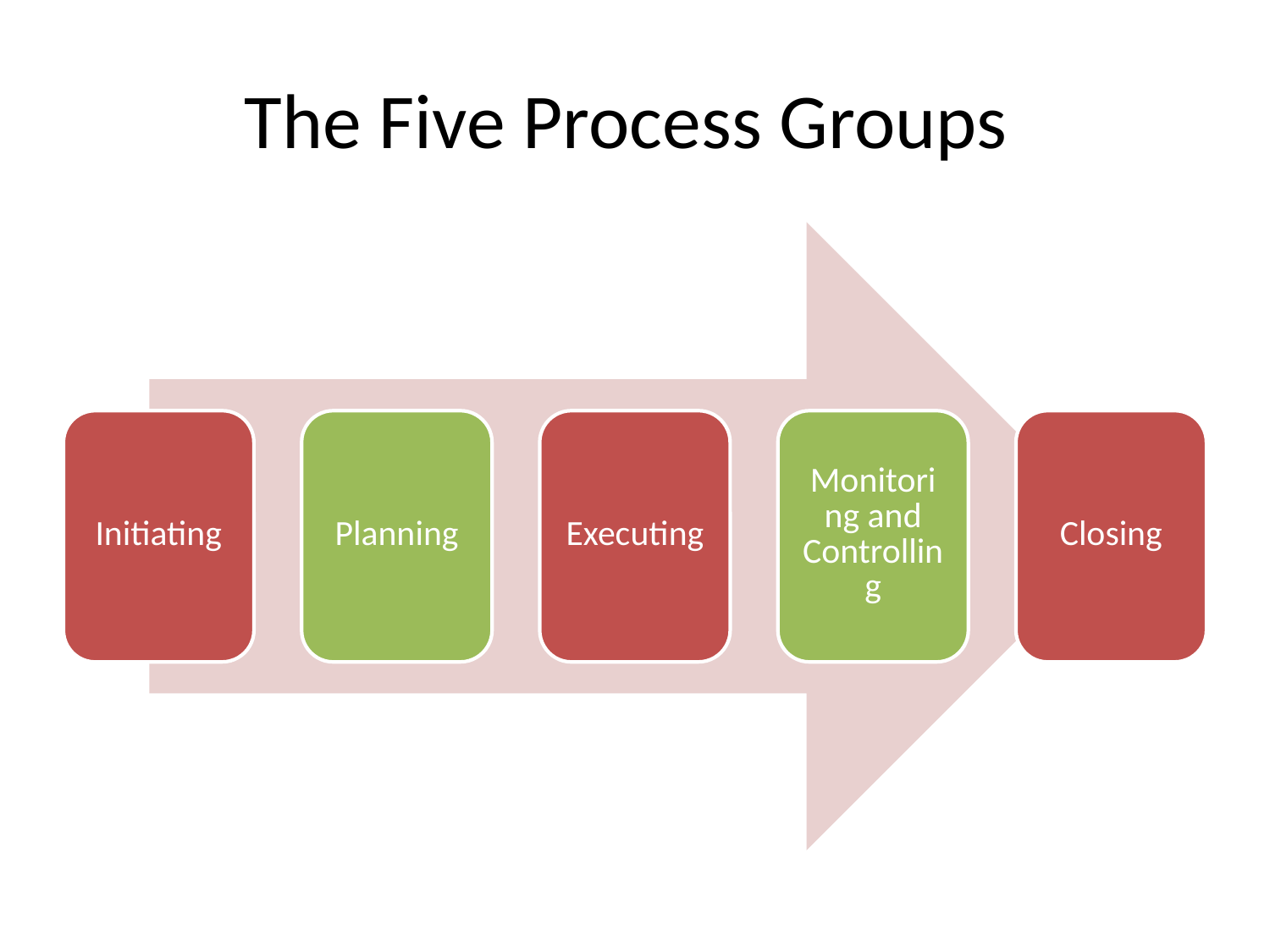

# The Five Process Groups
Initiating
Monitoring and Controlling
Closing
Planning
Executing